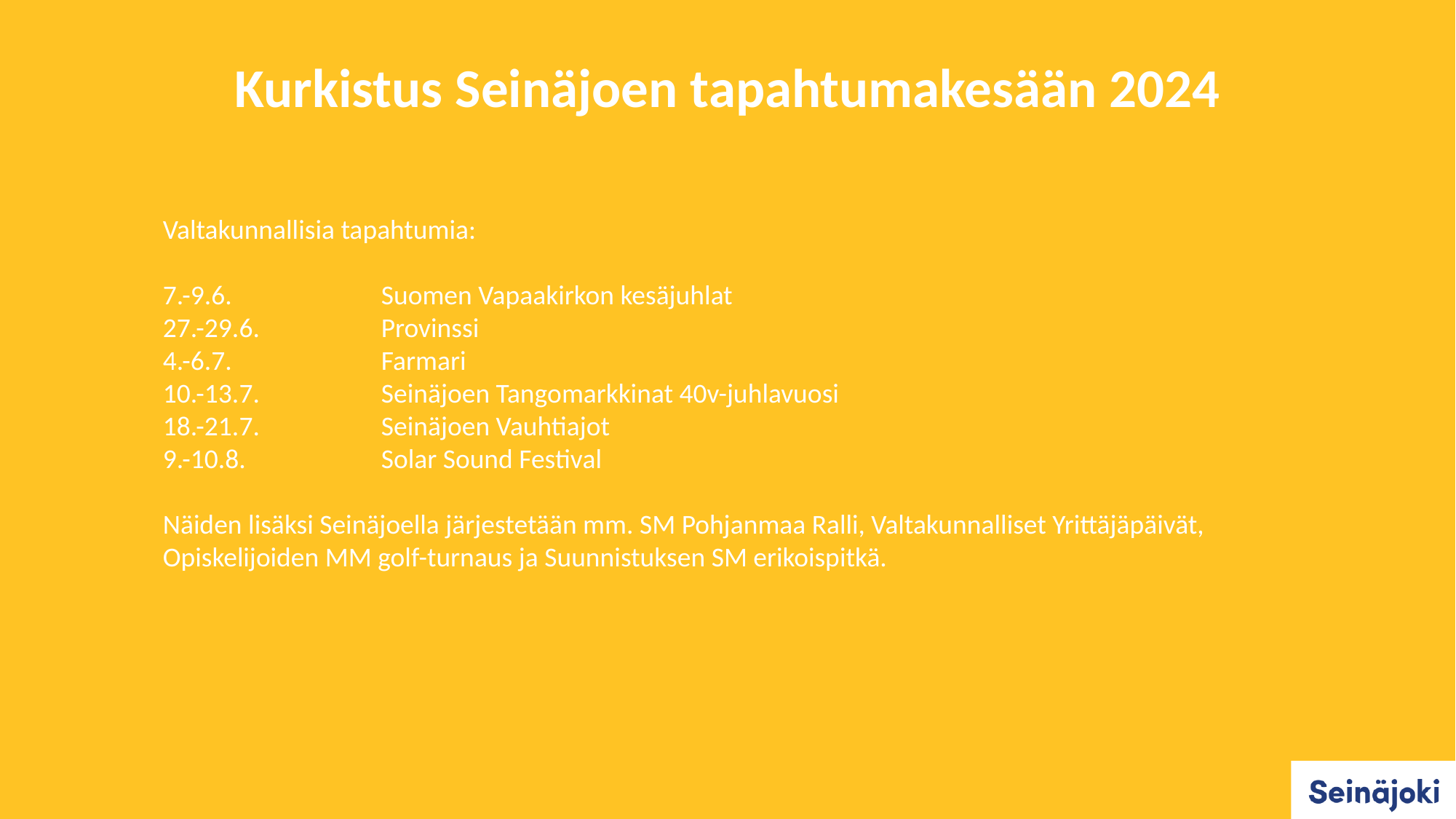

Kurkistus Seinäjoen tapahtumakesään 2024

Valtakunnallisia tapahtumia:

7.-9.6.		Suomen Vapaakirkon kesäjuhlat
27.-29.6.		Provinssi
4.-6.7.		Farmari
10.-13.7.		Seinäjoen Tangomarkkinat 40v-juhlavuosi
18.-21.7.		Seinäjoen Vauhtiajot
9.-10.8.		Solar Sound Festival

Näiden lisäksi Seinäjoella järjestetään mm. SM Pohjanmaa Ralli, Valtakunnalliset Yrittäjäpäivät, Opiskelijoiden MM golf-turnaus ja Suunnistuksen SM erikoispitkä.